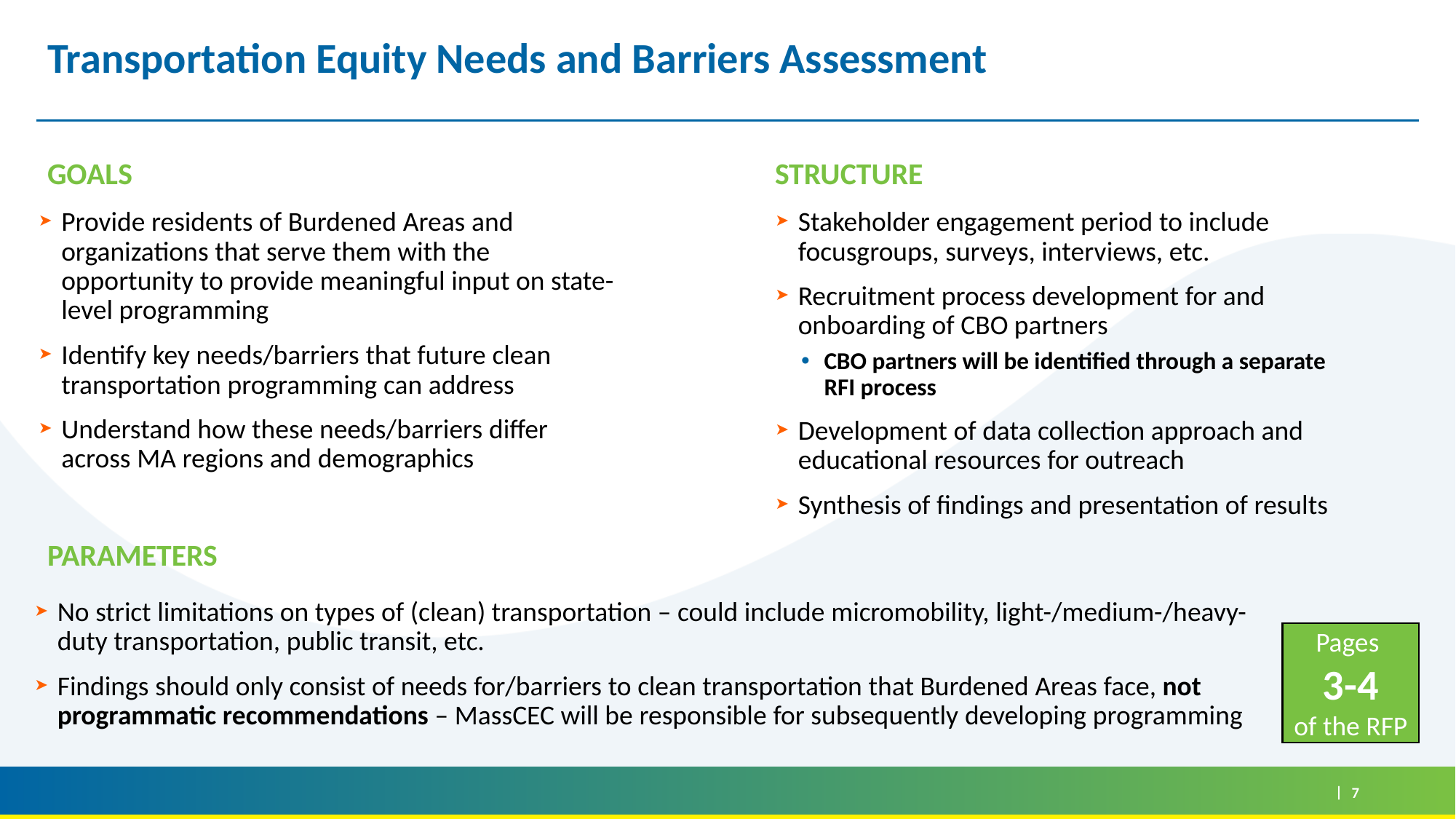

# Transportation Equity Needs and Barriers Assessment
goals
structure
Provide residents of Burdened Areas and organizations that serve them with the opportunity to provide meaningful input on state-level programming
Identify key needs/barriers that future clean transportation programming can address
Understand how these needs/barriers differ across MA regions and demographics

Stakeholder engagement period to include focusgroups, surveys, interviews, etc.
Recruitment process development for and onboarding of CBO partners
CBO partners will be identified through a separate RFI process
Development of data collection approach and educational resources for outreach
Synthesis of findings and presentation of results

parameters
No strict limitations on types of (clean) transportation – could include micromobility, light-/medium-/heavy-duty transportation, public transit, etc.
Findings should only consist of needs for/barriers to clean transportation that Burdened Areas face, not programmatic recommendations – MassCEC will be responsible for subsequently developing programming
Pages
3-4
of the RFP
7